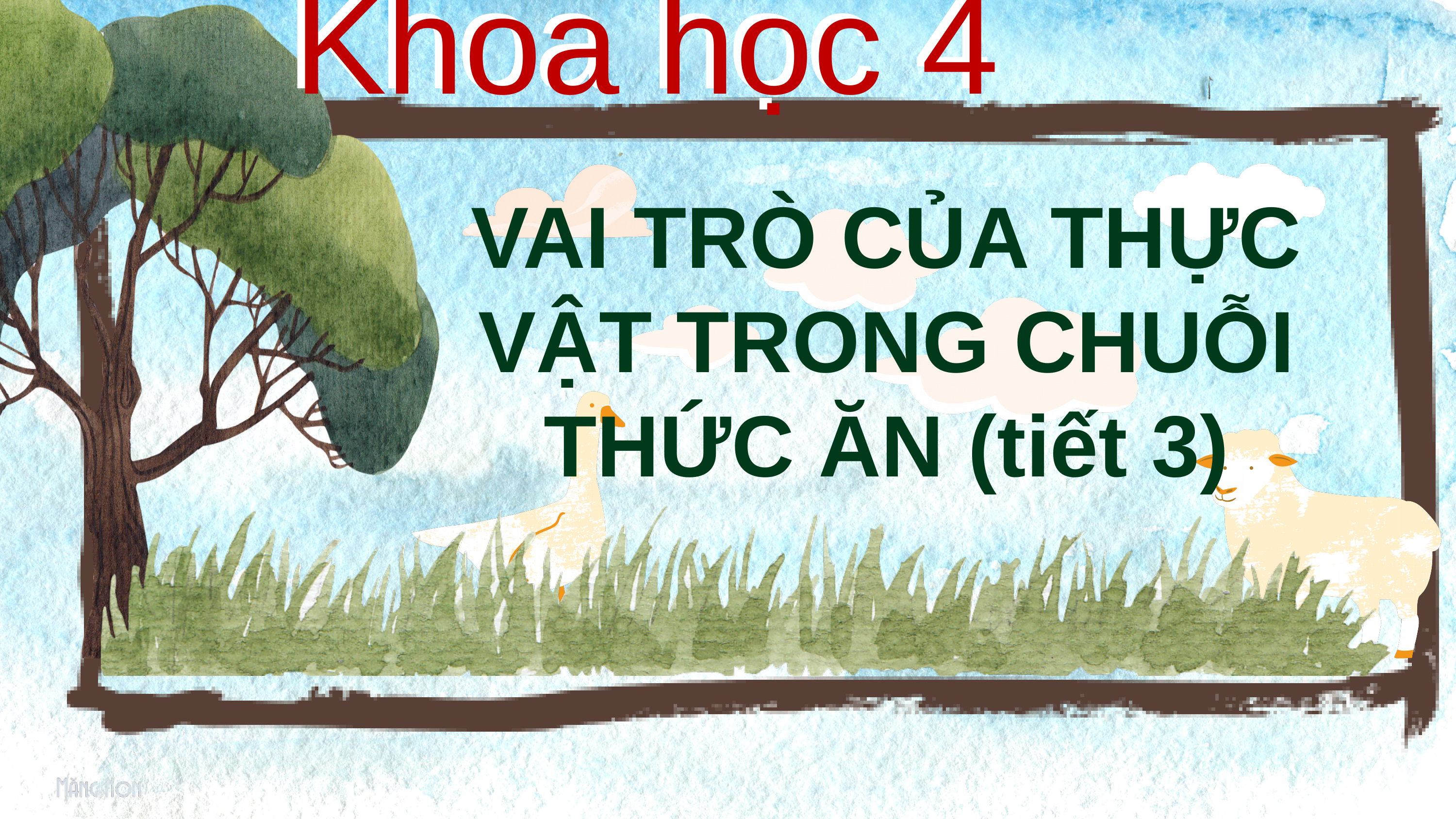

Khoa học 4
Khoa học 4

VAI TRÒ CỦA THỰC VẬT TRONG CHUỖI THỨC ĂN (tiết 3)